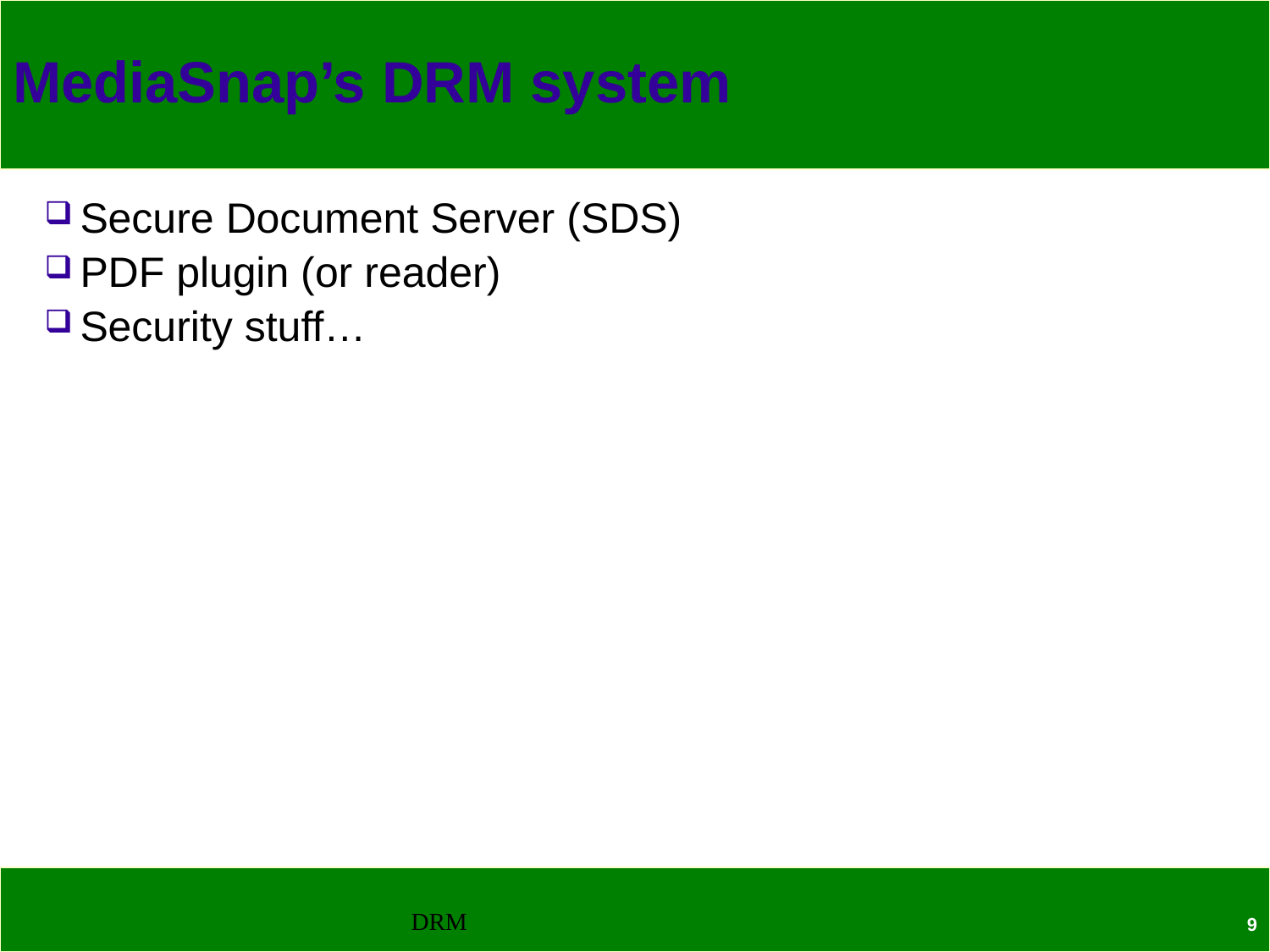

# MediaSnap’s DRM system
Secure Document Server (SDS)
PDF plugin (or reader)
Security stuff…
DRM
9